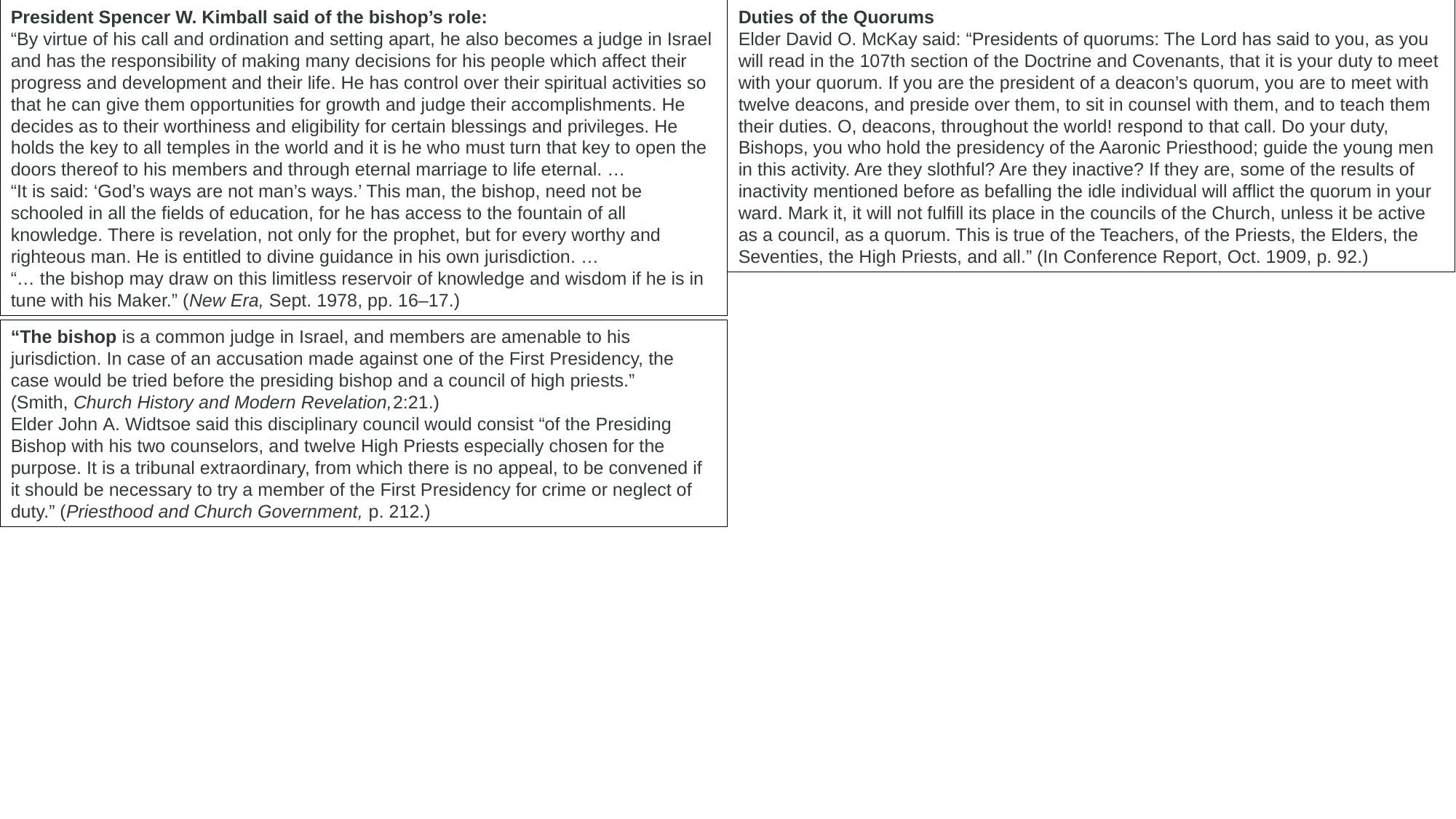

President Spencer W. Kimball said of the bishop’s role:
“By virtue of his call and ordination and setting apart, he also becomes a judge in Israel and has the responsibility of making many decisions for his people which affect their progress and development and their life. He has control over their spiritual activities so that he can give them opportunities for growth and judge their accomplishments. He decides as to their worthiness and eligibility for certain blessings and privileges. He holds the key to all temples in the world and it is he who must turn that key to open the doors thereof to his members and through eternal marriage to life eternal. …
“It is said: ‘God’s ways are not man’s ways.’ This man, the bishop, need not be schooled in all the fields of education, for he has access to the fountain of all knowledge. There is revelation, not only for the prophet, but for every worthy and righteous man. He is entitled to divine guidance in his own jurisdiction. …
“… the bishop may draw on this limitless reservoir of knowledge and wisdom if he is in tune with his Maker.” (New Era, Sept. 1978, pp. 16–17.)
Duties of the Quorums
Elder David O. McKay said: “Presidents of quorums: The Lord has said to you, as you will read in the 107th section of the Doctrine and Covenants, that it is your duty to meet with your quorum. If you are the president of a deacon’s quorum, you are to meet with twelve deacons, and preside over them, to sit in counsel with them, and to teach them their duties. O, deacons, throughout the world! respond to that call. Do your duty, Bishops, you who hold the presidency of the Aaronic Priesthood; guide the young men in this activity. Are they slothful? Are they inactive? If they are, some of the results of inactivity mentioned before as befalling the idle individual will afflict the quorum in your ward. Mark it, it will not fulfill its place in the councils of the Church, unless it be active as a council, as a quorum. This is true of the Teachers, of the Priests, the Elders, the Seventies, the High Priests, and all.” (In Conference Report, Oct. 1909, p. 92.)
“The bishop is a common judge in Israel, and members are amenable to his jurisdiction. In case of an accusation made against one of the First Presidency, the case would be tried before the presiding bishop and a council of high priests.” (Smith, Church History and Modern Revelation,2:21.)
Elder John A. Widtsoe said this disciplinary council would consist “of the Presiding Bishop with his two counselors, and twelve High Priests especially chosen for the purpose. It is a tribunal extraordinary, from which there is no appeal, to be convened if it should be necessary to try a member of the First Presidency for crime or neglect of duty.” (Priesthood and Church Government, p. 212.)